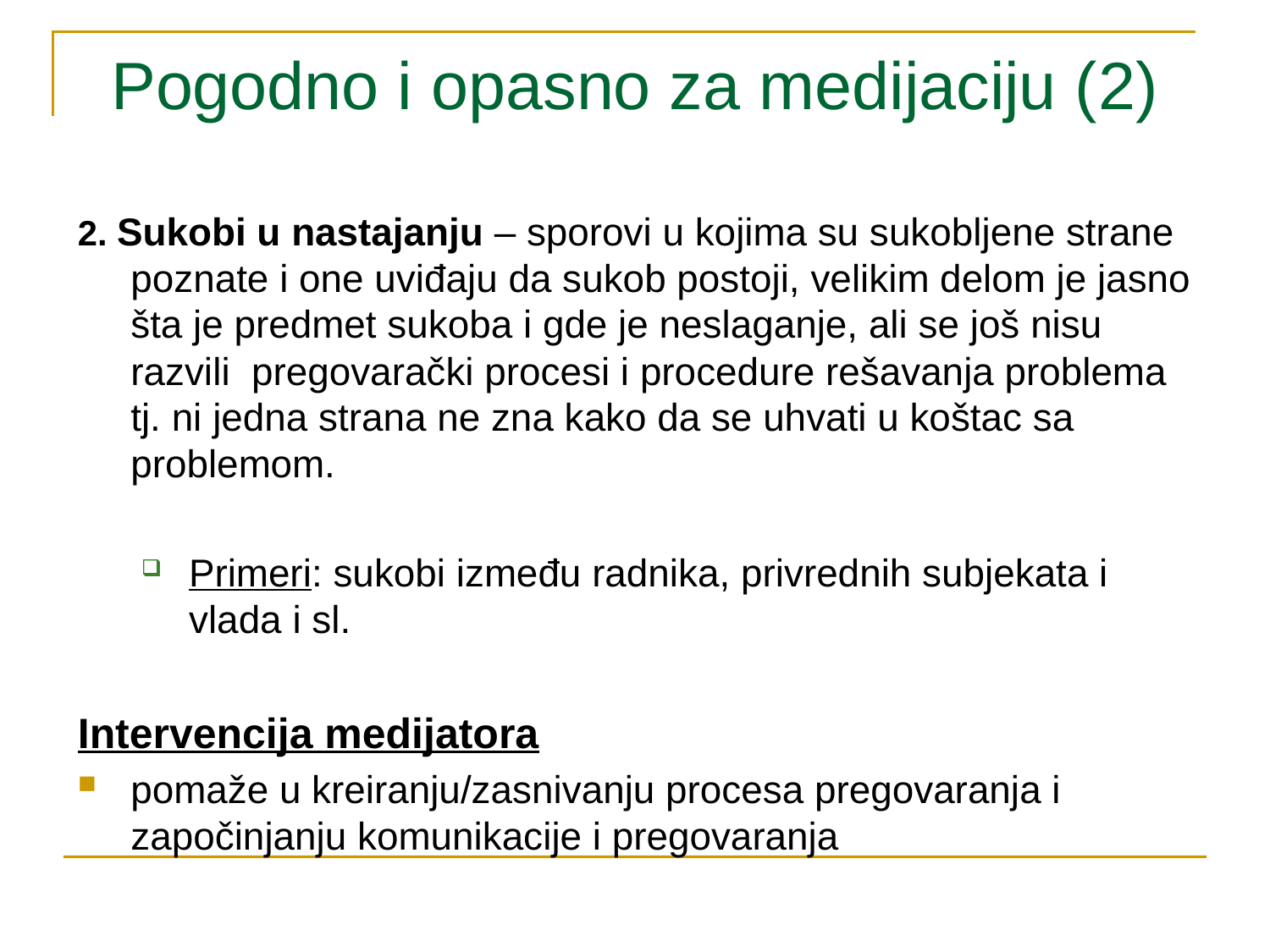

# Pogodno i opasno za medijaciju (2)

2. Sukobi u nastajanju – sporovi u kojima su sukobljene strane poznate i one uviđaju da sukob postoji, velikim delom je jasno šta je predmet sukoba i gde je neslaganje, ali se još nisu razvili  pregovarački procesi i procedure rešavanja problema tj. ni jedna strana ne zna kako da se uhvati u koštac sa problemom.

Primeri: sukobi između radnika, privrednih subjekata i vlada i sl.

Intervencija medijatora
pomaže u kreiranju/zasnivanju procesa pregovaranja i započinjanju komunikacije i pregovaranja